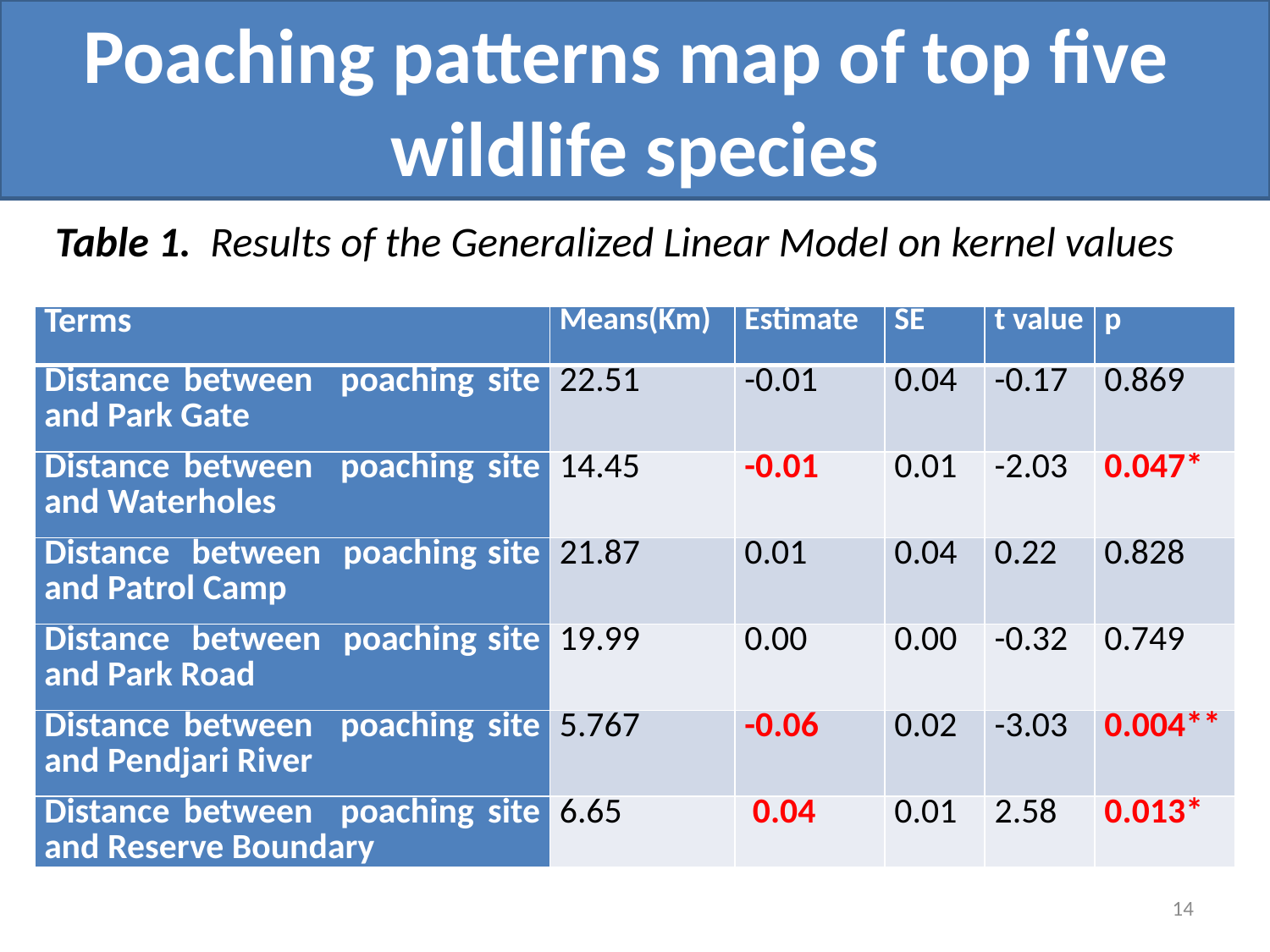

Poaching patterns map of top five  wildlife species
Table 1.  Results of the Generalized Linear Model on kernel values
| Terms | Means(Km) | Estimate | SE | t value | p |
| --- | --- | --- | --- | --- | --- |
| Distance between poaching site and Park Gate | 22.51 | -0.01 | 0.04 | -0.17 | 0.869 |
| Distance between poaching site and Waterholes | 14.45 | -0.01 | 0.01 | -2.03 | 0.047\* |
| Distance between poaching site and Patrol Camp | 21.87 | 0.01 | 0.04 | 0.22 | 0.828 |
| Distance between poaching site and Park Road | 19.99 | 0.00 | 0.00 | -0.32 | 0.749 |
| Distance between poaching site and Pendjari River | 5.767 | -0.06 | 0.02 | -3.03 | 0.004\*\* |
| Distance between poaching site and Reserve Boundary | 6.65 | 0.04 | 0.01 | 2.58 | 0.013\* |
14